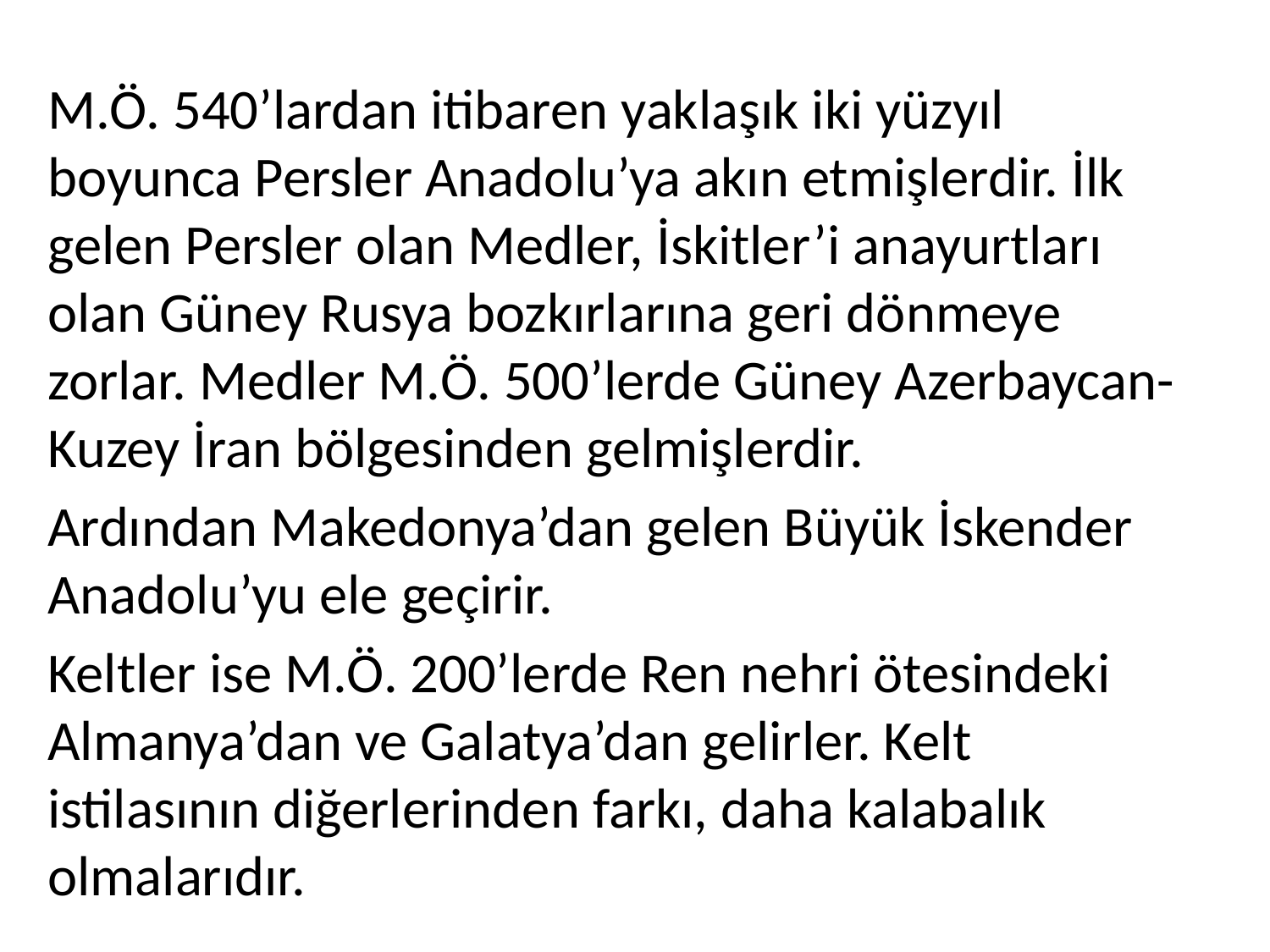

M.Ö. 540’lardan itibaren yaklaşık iki yüzyıl boyunca Persler Anadolu’ya akın etmişlerdir. İlk gelen Persler olan Medler, İskitler’i anayurtları olan Güney Rusya bozkırlarına geri dönmeye zorlar. Medler M.Ö. 500’lerde Güney Azerbaycan-Kuzey İran bölgesinden gelmişlerdir.
Ardından Makedonya’dan gelen Büyük İskender Anadolu’yu ele geçirir.
Keltler ise M.Ö. 200’lerde Ren nehri ötesindeki Almanya’dan ve Galatya’dan gelirler. Kelt istilasının diğerlerinden farkı, daha kalabalık olmalarıdır.